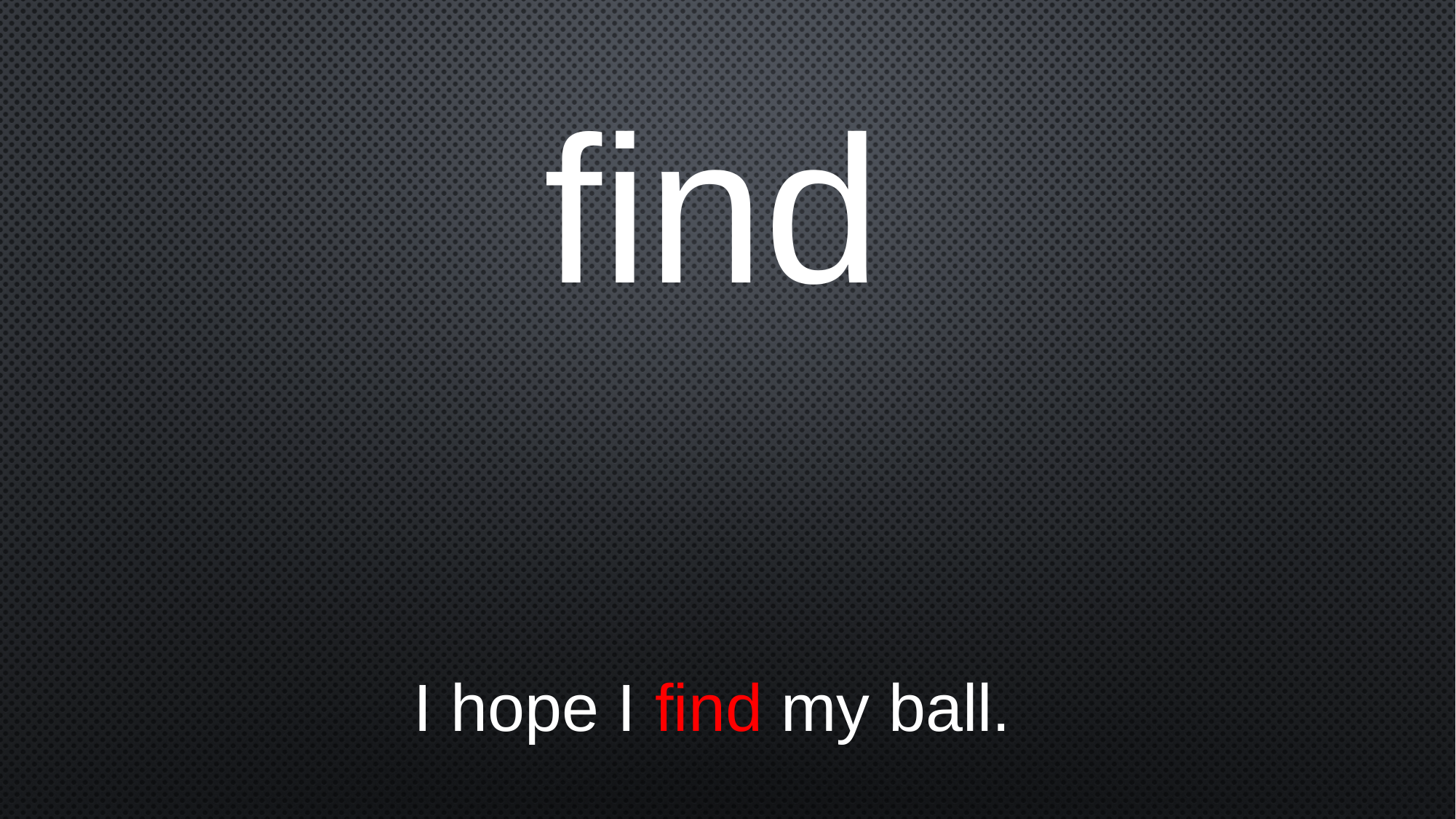

find
I hope I find my ball.